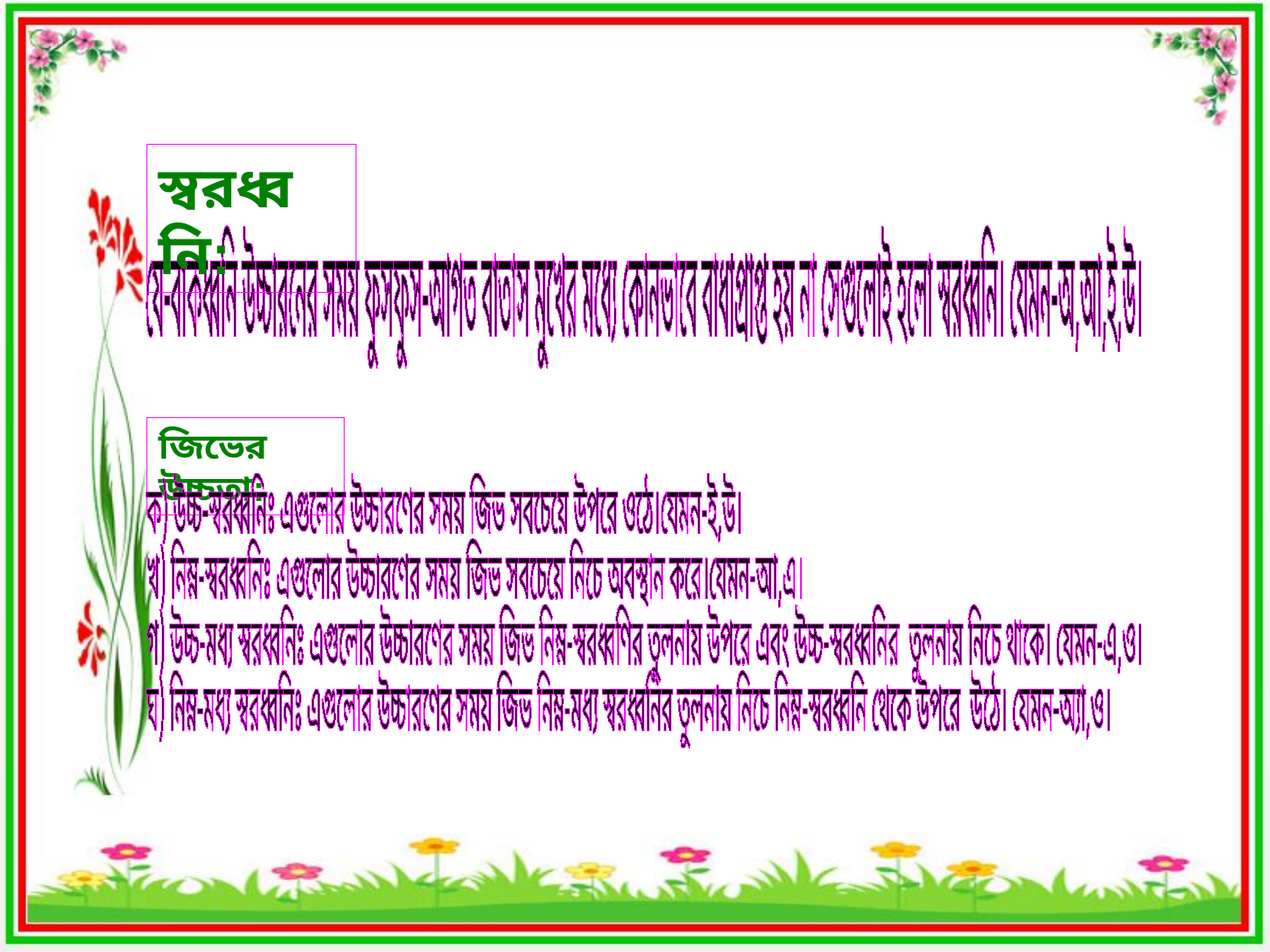

স্বরধ্বনি:
যে-বাকধ্বনি উচ্চারনের সময় ফুসফুস-আগত বাতাস মুখের মধ্যে কোনভাবে বাধাপ্রাপ্ত হয় না সেগুলোই হলো স্বরধ্বনি। যেমন-অ,আ,ই,উ।
জিভের উচ্চতা:
ক) উচ্চ-স্বরধ্বনিঃ এগুলোর উচ্চারণের সময় জিভ সবচেয়ে উপরে ওঠে।যেমন-ই,উ।
খ) নিম্ন-স্বরধ্বনিঃ এগুলোর উচ্চারণের সময় জিভ সবচেয়ে নিচে অবস্থান করে।যেমন-আ,এ।
গ) উচ্চ-মধ্য স্বরধ্বনিঃ এগুলোর উচ্চারণের সময় জিভ নিম্ন-স্বরধ্বণির তুলনায় উপরে এবং উচ্চ-স্বরধ্বনির  তুলনায় নিচে থাকে। যেমন-এ,ও।
ঘ) নিম্ন-মধ্য স্বরধ্বনিঃ এগুলোর উচ্চারণের সময় জিভ নিম্ন-মধ্য স্বরধ্বনির তুলনায় নিচে নিম্ন-স্বরধ্বনি থেকে উপরে  উঠে। যেমন-অ্যা,ও।